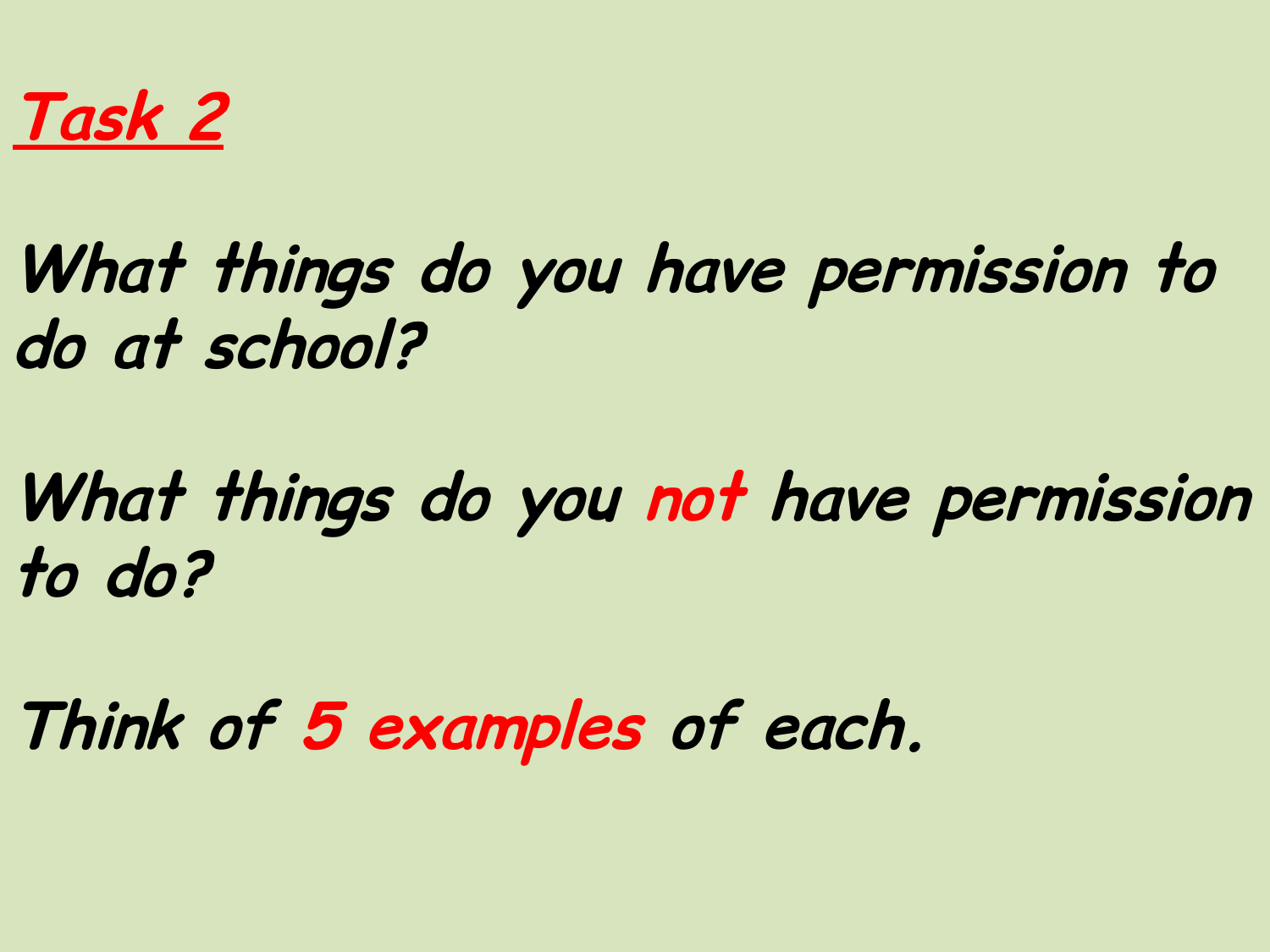

Task 2

What things do you have permission to do at school?

What things do you not have permission to do?

Think of 5 examples of each.